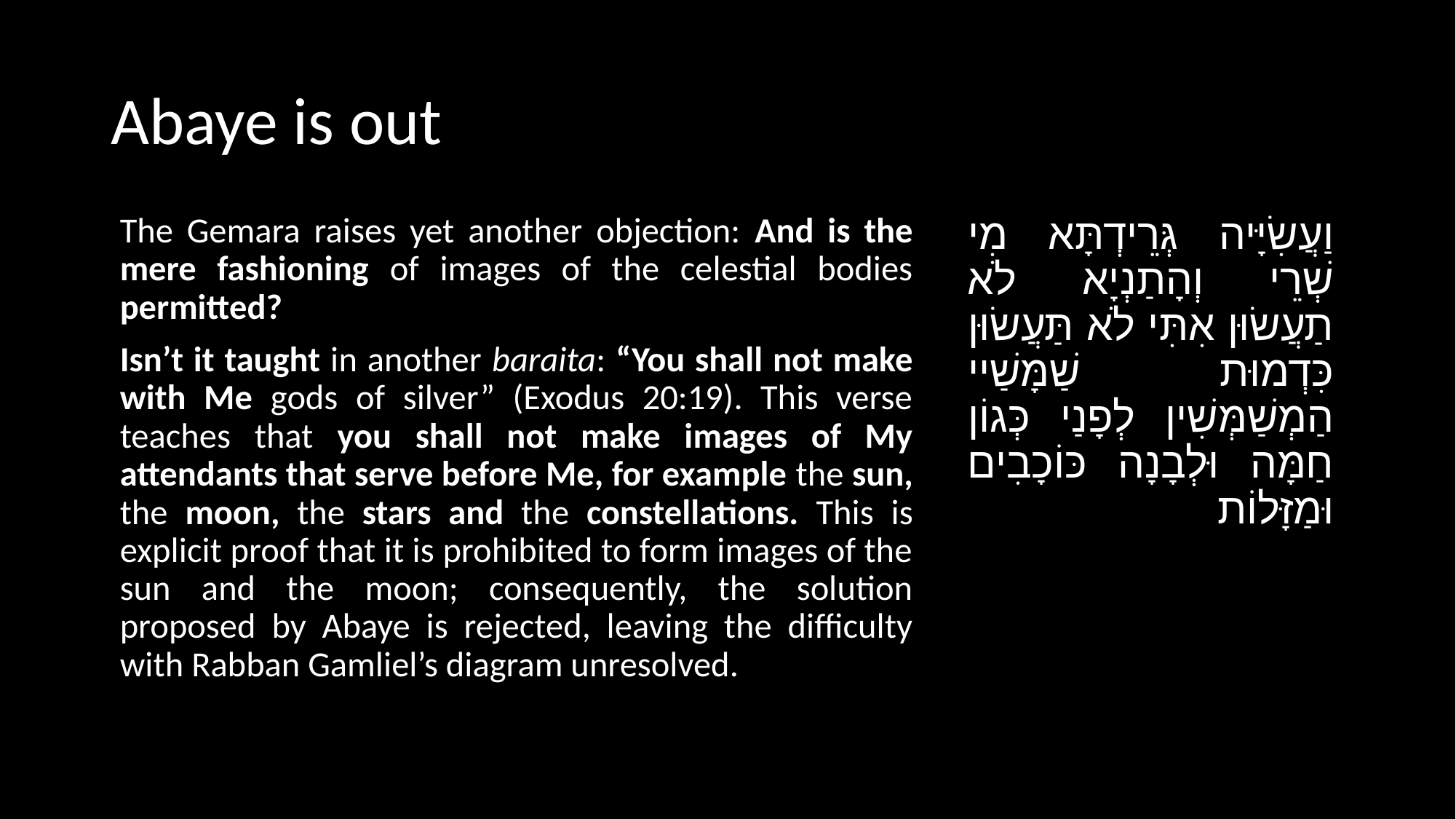

# Abaye is out
The Gemara raises yet another objection: And is the mere fashioning of images of the celestial bodies permitted?
Isn’t it taught in another baraita: “You shall not make with Me gods of silver” (Exodus 20:19). This verse teaches that you shall not make images of My attendants that serve before Me, for example the sun, the moon, the stars and the constellations. This is explicit proof that it is prohibited to form images of the sun and the moon; consequently, the solution proposed by Abaye is rejected, leaving the difficulty with Rabban Gamliel’s diagram unresolved.

וַעֲשִׂיָּיה גְּרֵידְתָּא מִי שְׁרֵי וְהָתַנְיָא לֹא תַעֲשׂוּן אִתִּי לֹא תַּעֲשׂוּן כִּדְמוּת שַׁמָּשַׁיי הַמְשַׁמְּשִׁין לְפָנַי כְּגוֹן חַמָּה וּלְבָנָה כּוֹכָבִים וּמַזָּלוֹת